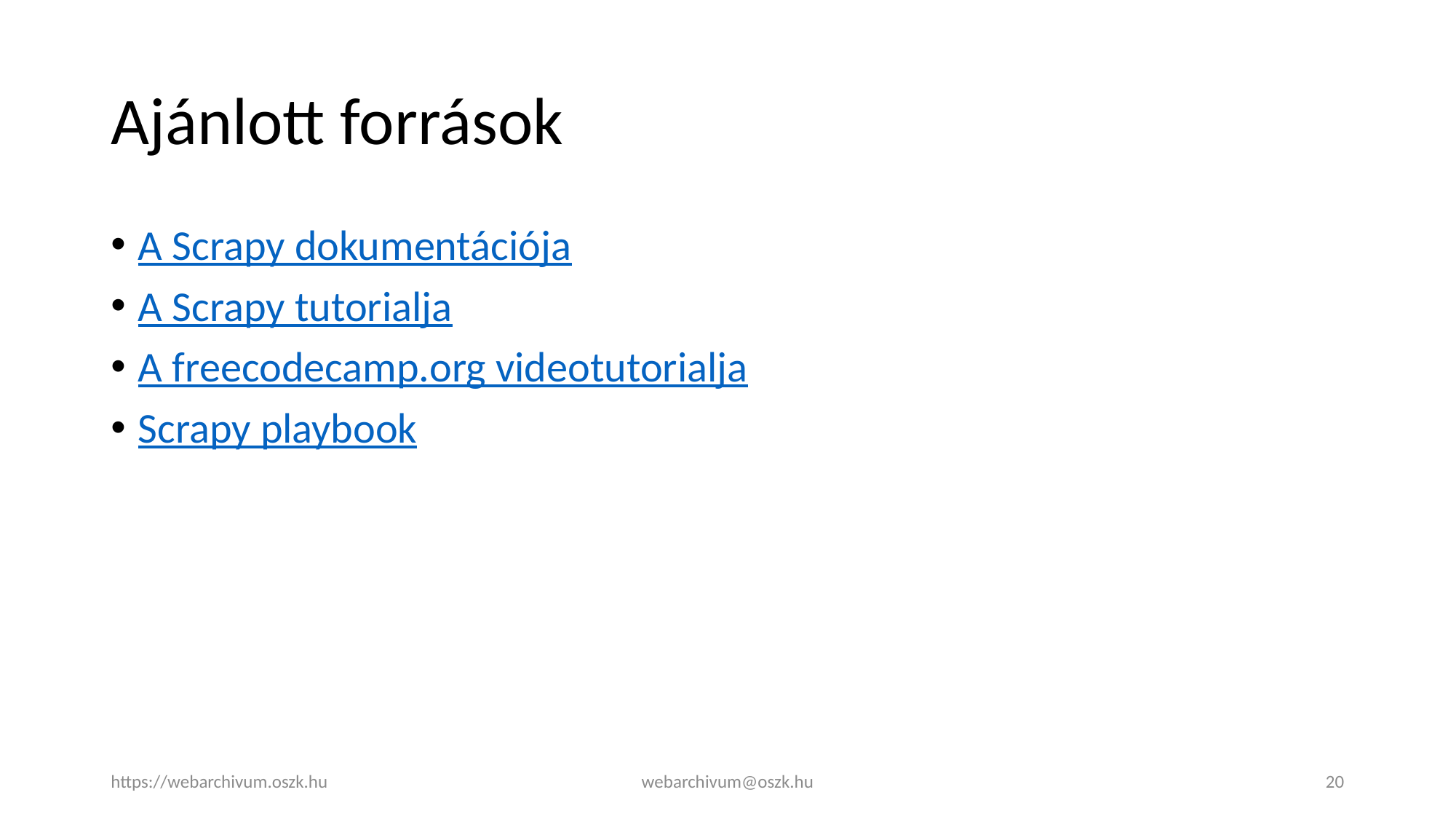

# Ajánlott források
A Scrapy dokumentációja
A Scrapy tutorialja
A freecodecamp.org videotutorialja
Scrapy playbook

https://webarchivum.oszk.hu
webarchivum@oszk.hu
20